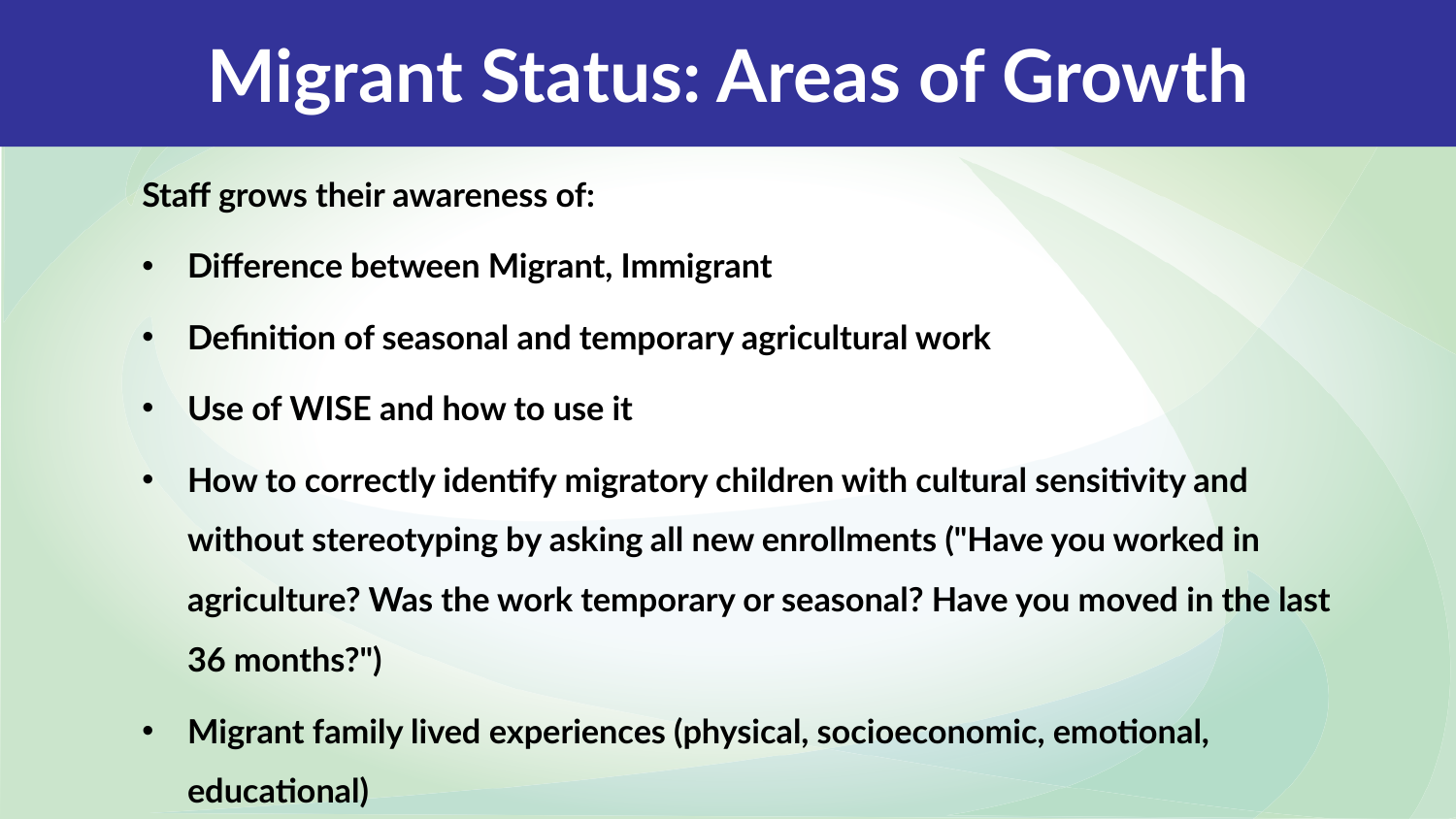

Migrant Status: Areas of Growth
Staff grows their awareness of:
Difference between Migrant, Immigrant
Definition of seasonal and temporary agricultural work
Use of WISE and how to use it
How to correctly identify migratory children with cultural sensitivity and without stereotyping by asking all new enrollments ("Have you worked in agriculture? Was the work temporary or seasonal? Have you moved in the last 36 months?")
Migrant family lived experiences (physical, socioeconomic, emotional, educational)